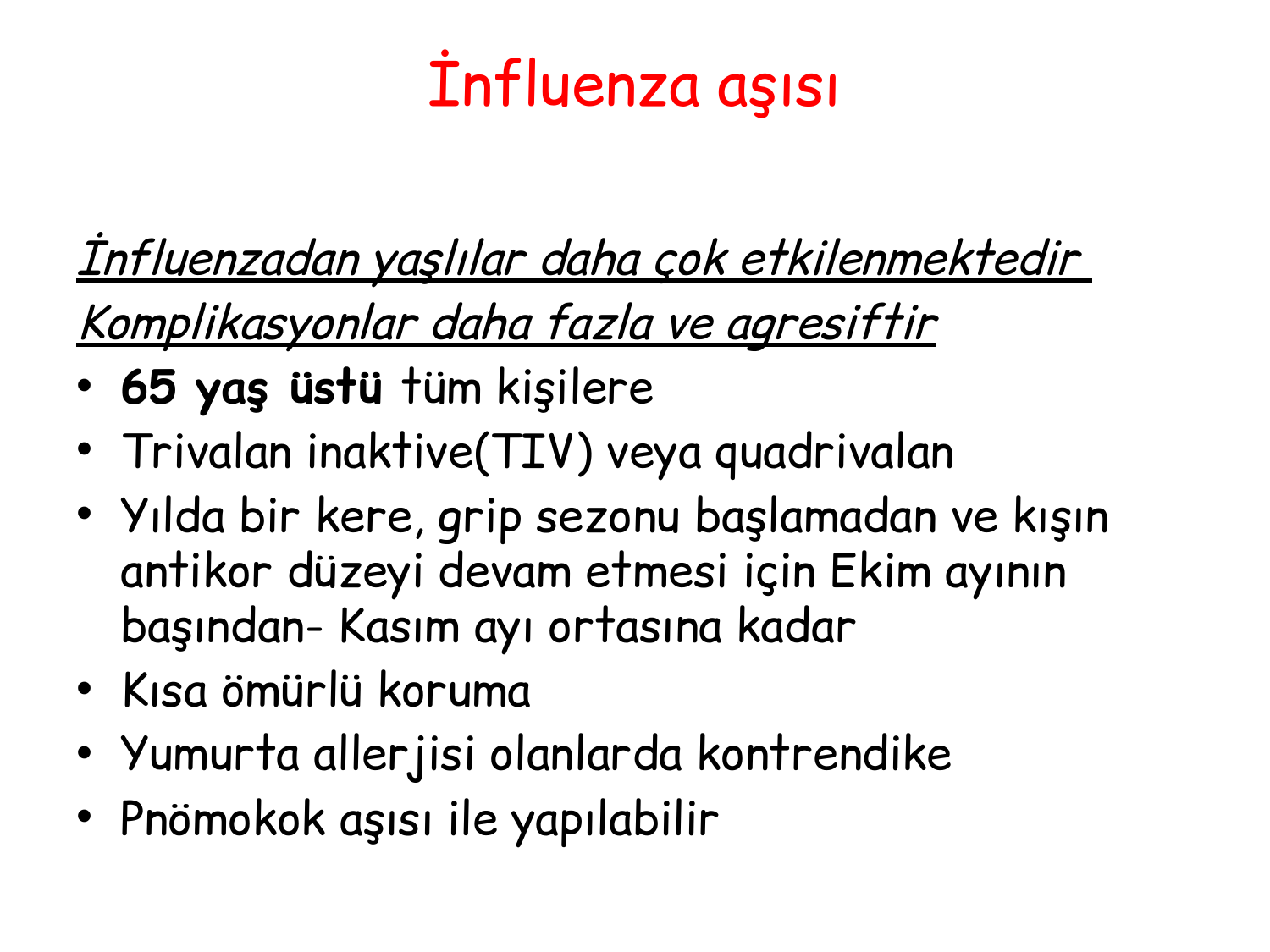

# İnfluenza aşısı
İnfluenzadan yaşlılar daha çok etkilenmektedir
Komplikasyonlar daha fazla ve agresiftir
65 yaş üstü tüm kişilere
Trivalan inaktive(TIV) veya quadrivalan
Yılda bir kere, grip sezonu başlamadan ve kışın antikor düzeyi devam etmesi için Ekim ayının başından- Kasım ayı ortasına kadar
Kısa ömürlü koruma
Yumurta allerjisi olanlarda kontrendike
Pnömokok aşısı ile yapılabilir